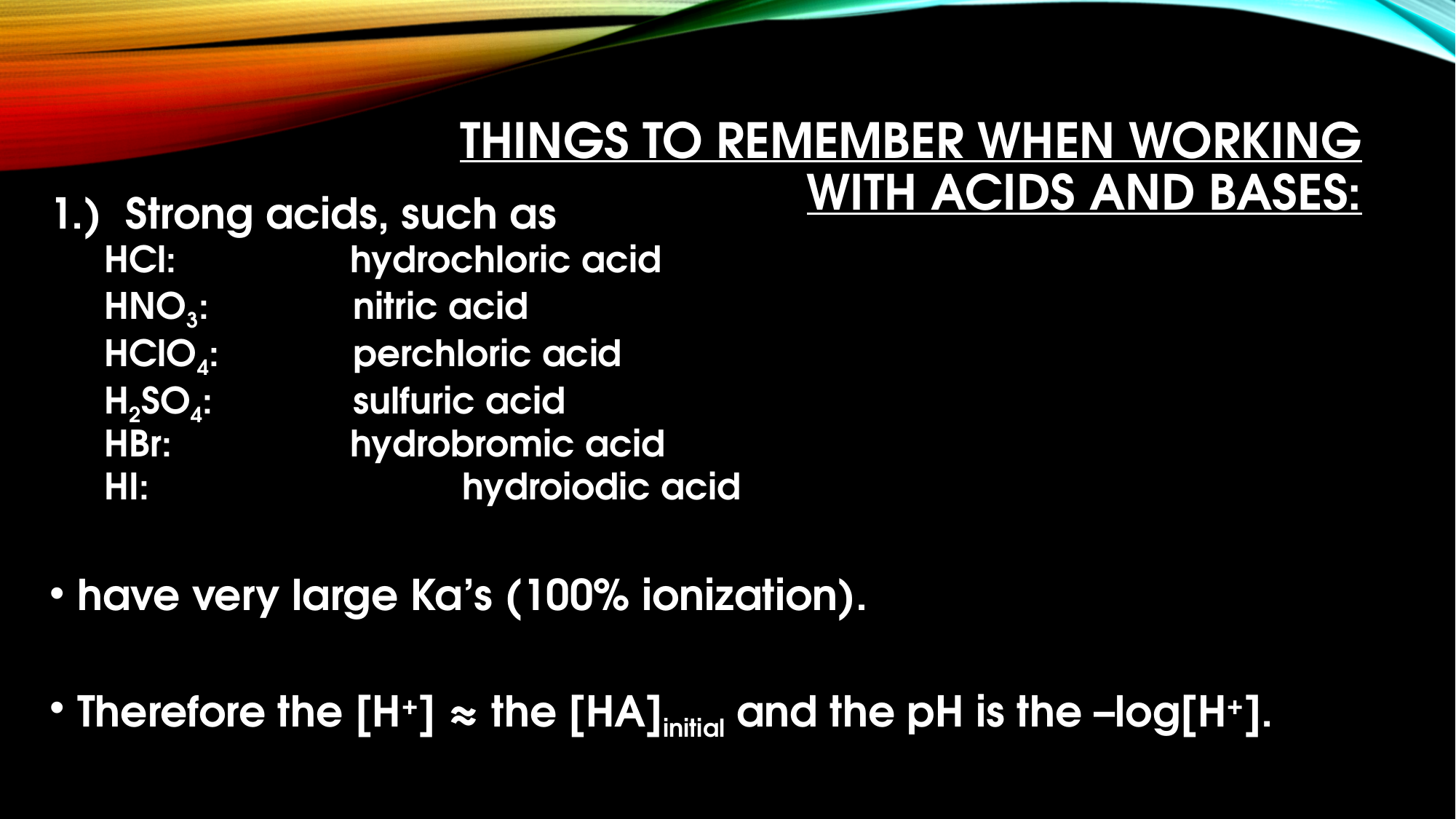

# Things to remember when working with acids and bases:
1.)  Strong acids, such as
HCl: 		hydrochloric acid
HNO3:	           nitric acid
HClO4:	           perchloric acid
H2SO4:	           sulfuric acid
HBr:		hydrobromic acid
HI:		           hydroiodic acid

have very large Ka’s (100% ionization).

Therefore the [H+] ≈ the [HA]initial and the pH is the –log[H+].